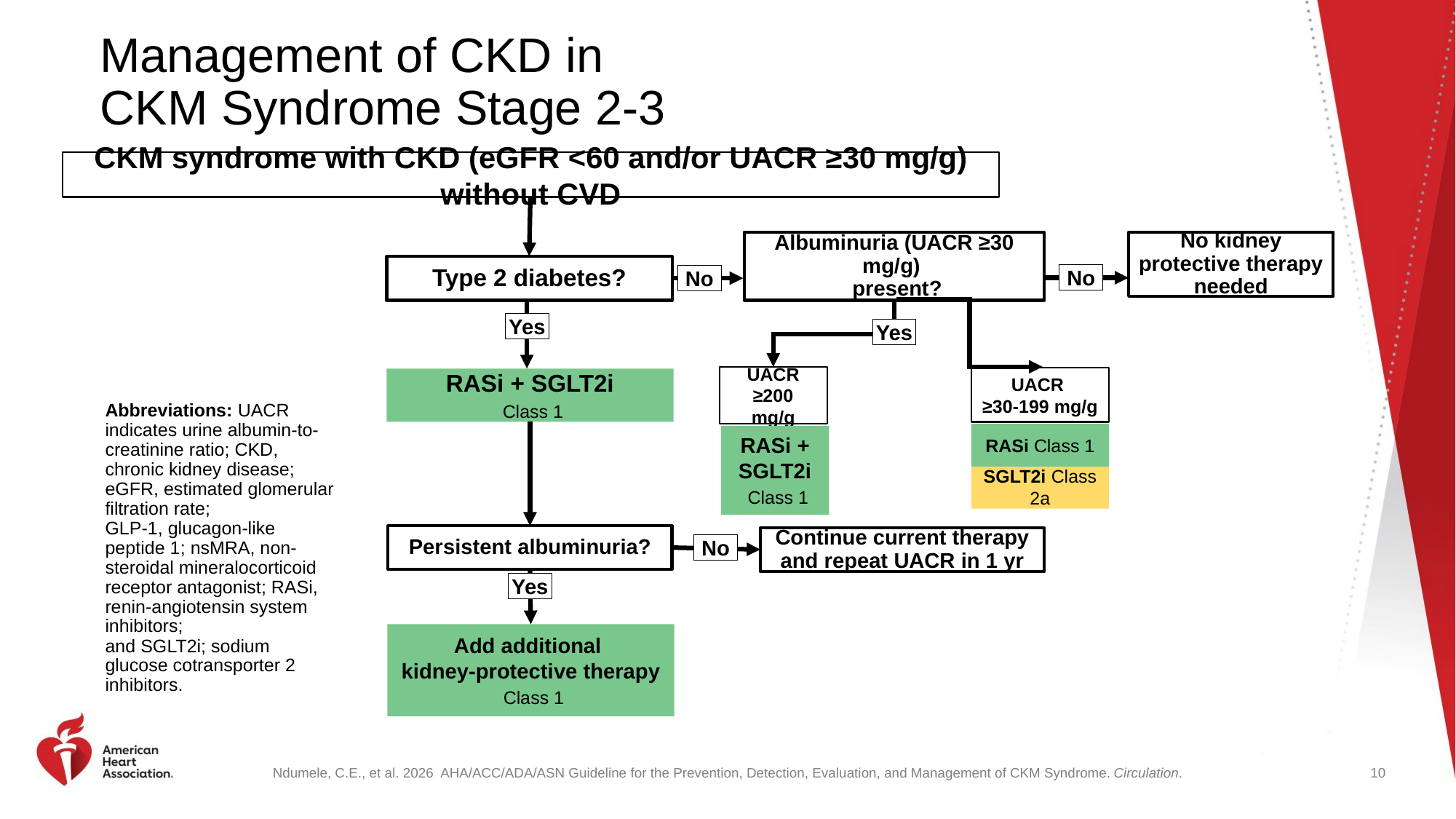

# Management of CKD in CKM Syndrome Stage 2-3
CKM syndrome with CKD (eGFR <60 and/or UACR ≥30 mg/g) without CVD

Albuminuria (UACR ≥30 mg/g)
 present?
No kidney protective therapy needed
Type 2 diabetes?
No
No
Yes
Yes
UACR ≥200 mg/g
UACR
≥30-199 mg/g
RASi + SGLT2i
 Class 1
RASi Class 1
RASi + SGLT2i
 Class 1
SGLT2i Class 2a
Persistent albuminuria?
Continue current therapy and repeat UACR in 1 yr
No
Yes
Abbreviations: UACR indicates urine albumin-to-creatinine ratio; CKD, chronic kidney disease; eGFR, estimated glomerular filtration rate;
GLP-1, glucagon-like peptide 1; nsMRA, non-steroidal mineralocorticoid receptor antagonist; RASi, renin-angiotensin system inhibitors;
and SGLT2i; sodium glucose cotransporter 2 inhibitors.
Add additional
kidney-protective therapy
 Class 1
10